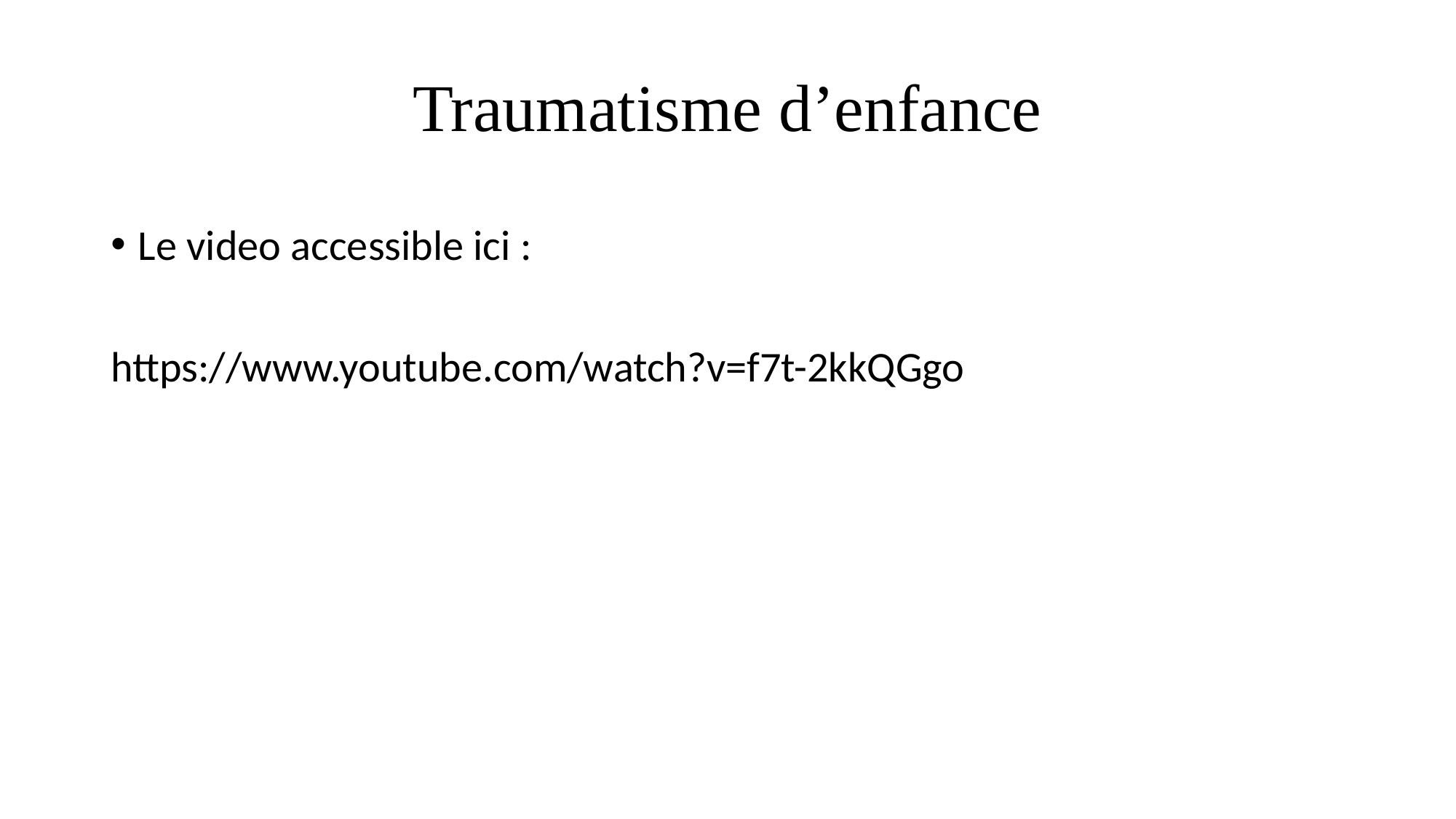

# Traumatisme d’enfance
Le video accessible ici :

https://www.youtube.com/watch?v=f7t-2kkQGgo